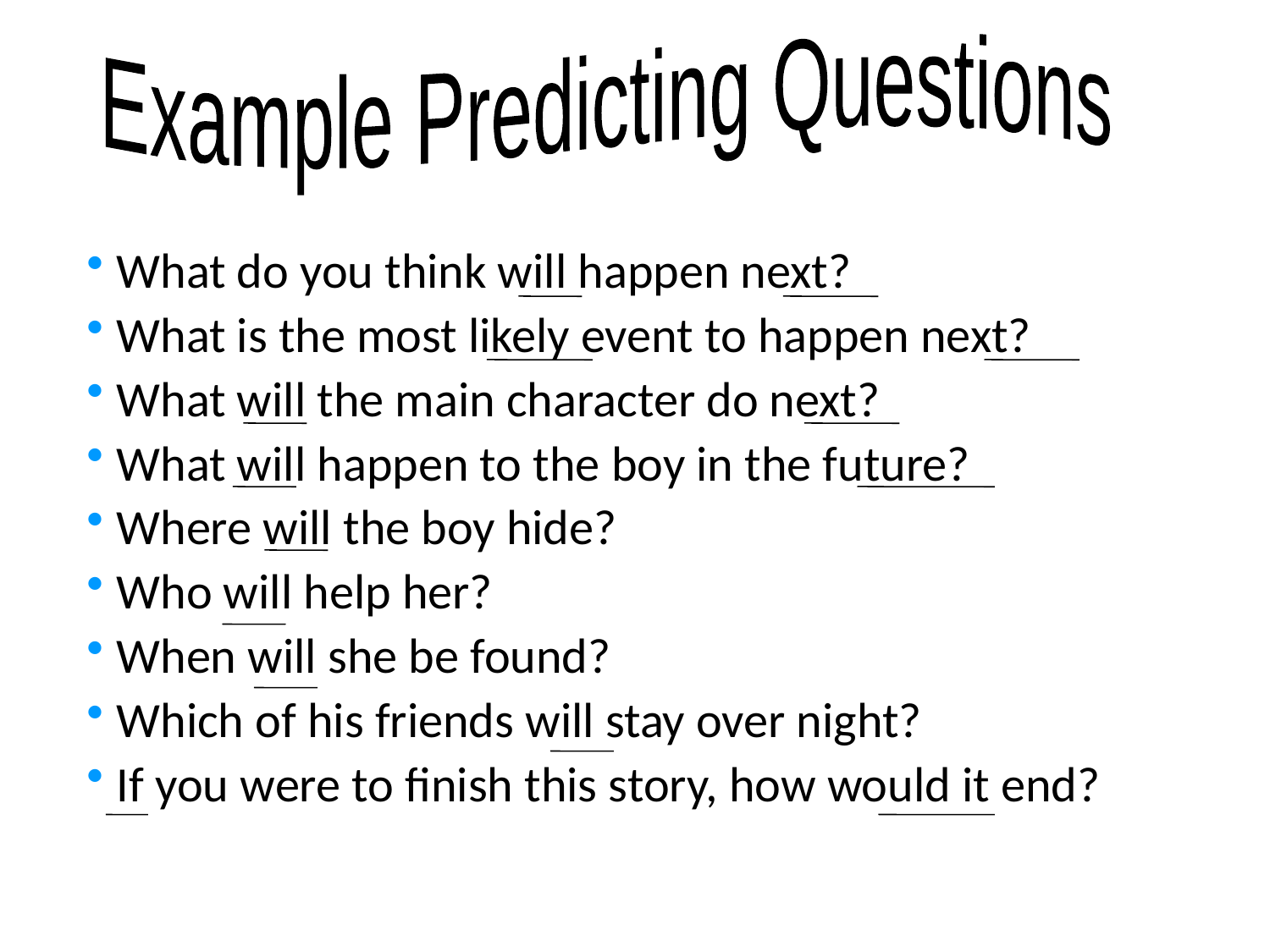

Example Predicting Questions
What do you think will happen next?
What is the most likely event to happen next?
What will the main character do next?
What will happen to the boy in the future?
Where will the boy hide?
Who will help her?
When will she be found?
Which of his friends will stay over night?
If you were to finish this story, how would it end?